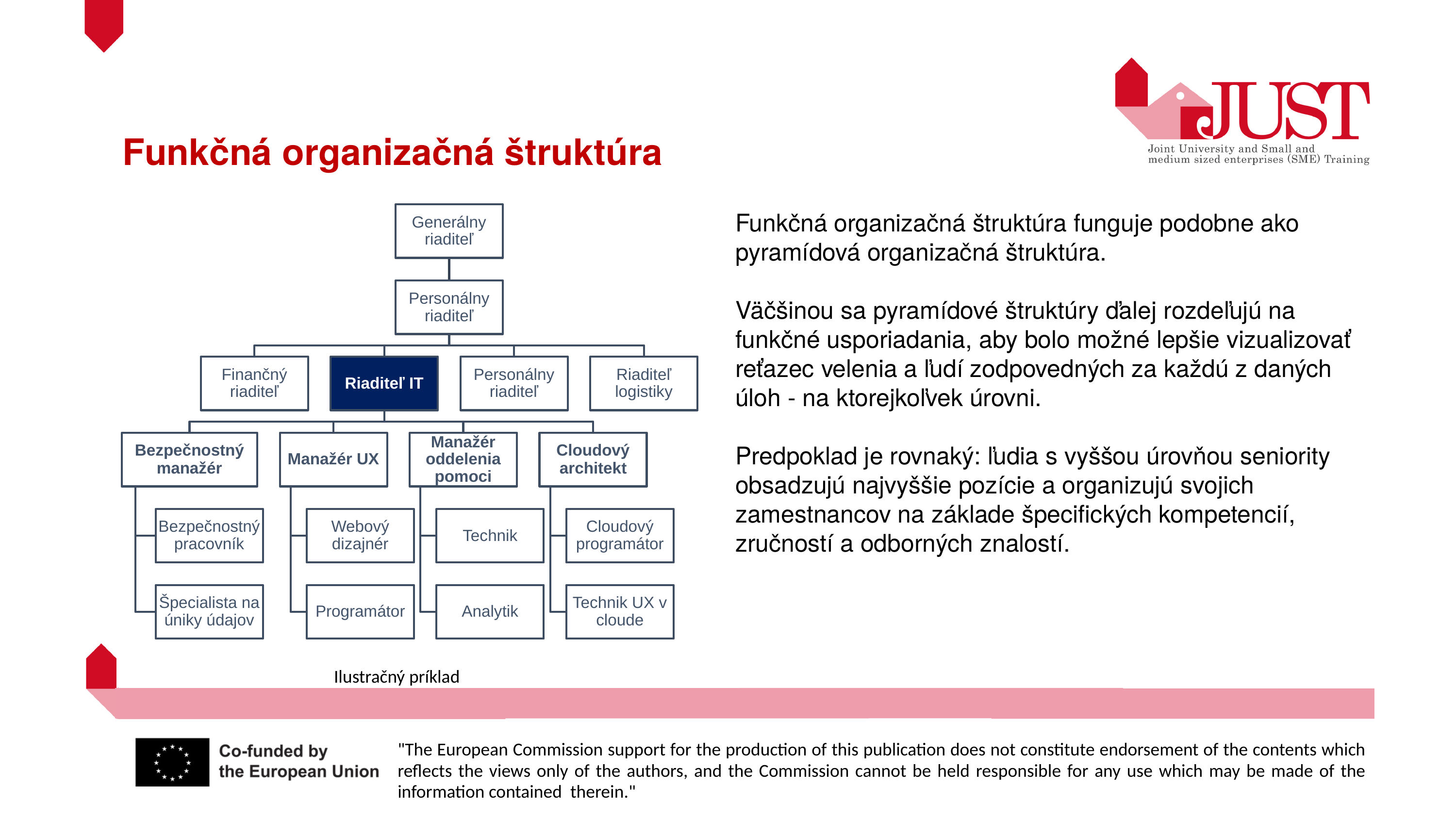

Funkčná organizačná štruktúra
Generálny riaditeľ
Personálny riaditeľ
Finančný riaditeľ
Riaditeľ IT
Bezpečnostný manažér
Bezpečnostný pracovník
Špecialista na úniky údajov
Manažér UX
Webový dizajnér
Programátor
Manažér oddelenia pomoci
Technik
Analytik
Cloudový architekt
Cloudový programátor
Technik UX v cloude
Personálny riaditeľ
Riaditeľ logistiky
Funkčná organizačná štruktúra funguje podobne ako pyramídová organizačná štruktúra.

Väčšinou sa pyramídové štruktúry ďalej rozdeľujú na funkčné usporiadania, aby bolo možné lepšie vizualizovať reťazec velenia a ľudí zodpovedných za každú z daných úloh - na ktorejkoľvek úrovni.

Predpoklad je rovnaký: ľudia s vyššou úrovňou seniority obsadzujú najvyššie pozície a organizujú svojich zamestnancov na základe špecifických kompetencií, zručností a odborných znalostí.

Ilustračný príklad